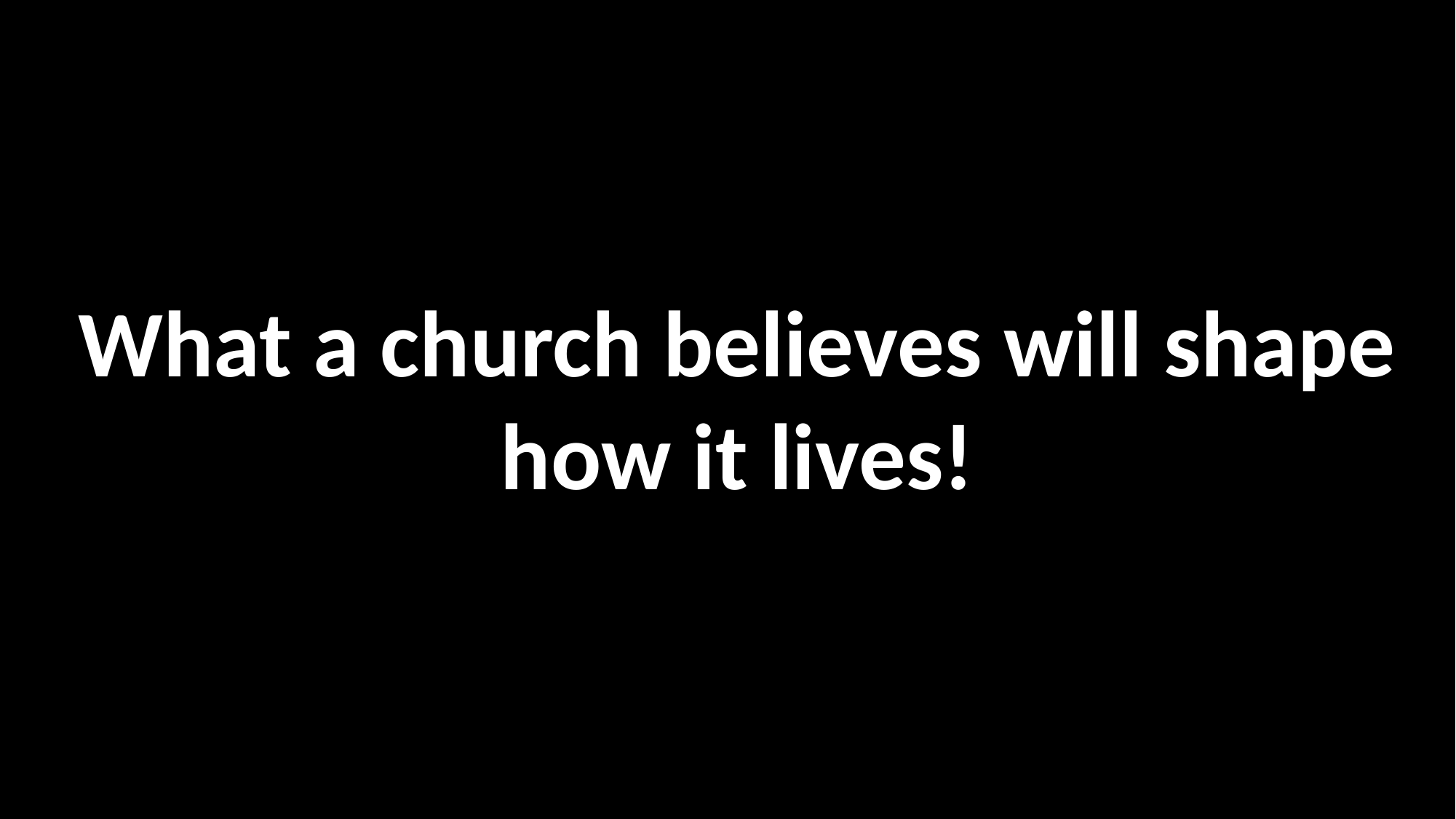

What a church believes will shape how it lives!